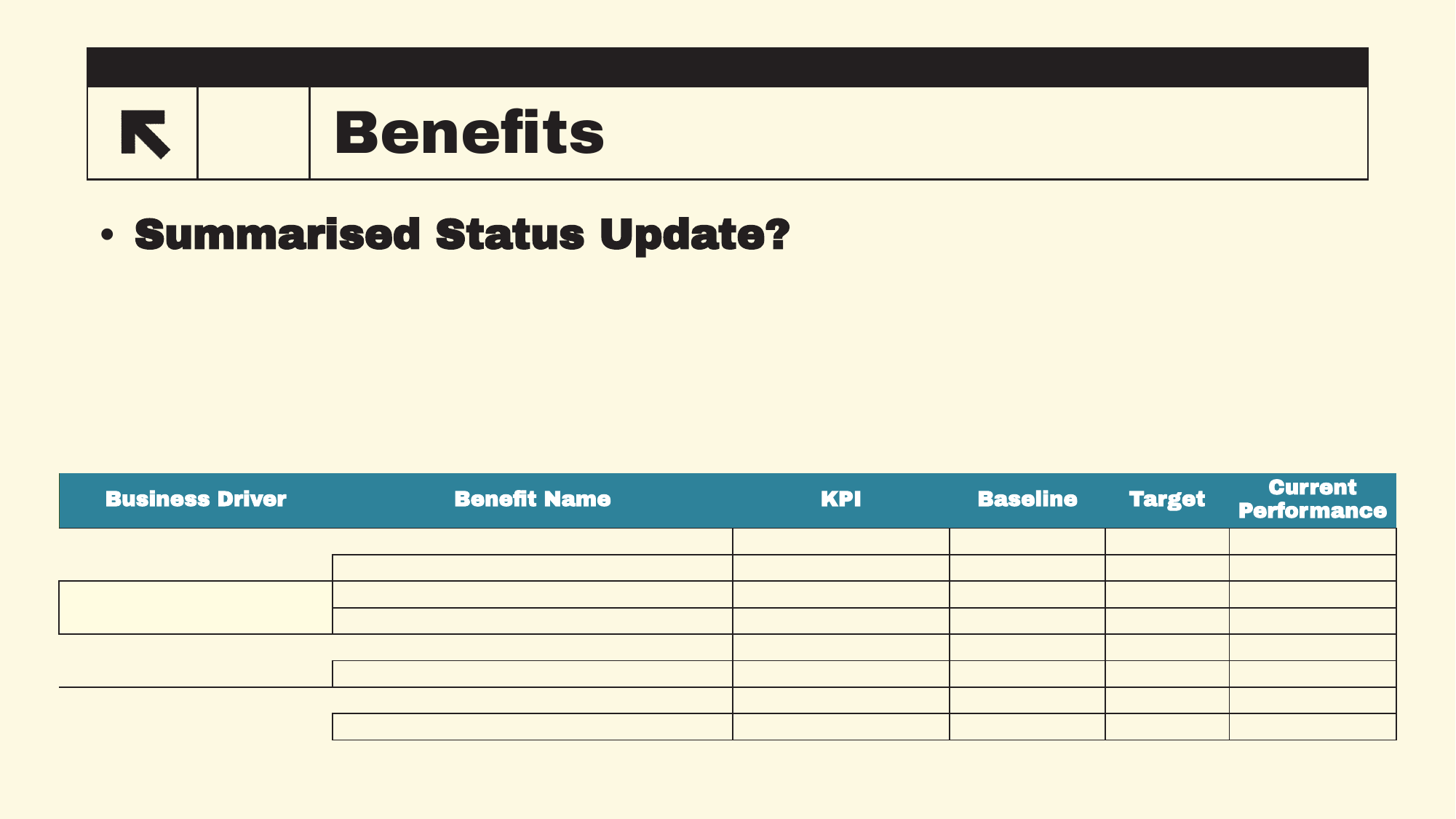

# Benefits

6
Summarised Status Update?

| Business Driver | Benefit Name | KPI | Baseline | Target | Current Performance |
| --- | --- | --- | --- | --- | --- |
|  |  |  |  |  |  |
|  |  |  |  |  |  |
|  |  |  |  |  |  |
|  |  |  |  |  |  |
|  |  |  |  |  |  |
|  |  |  |  |  |  |
|  |  |  |  |  |  |
|  |  |  |  |  |  |